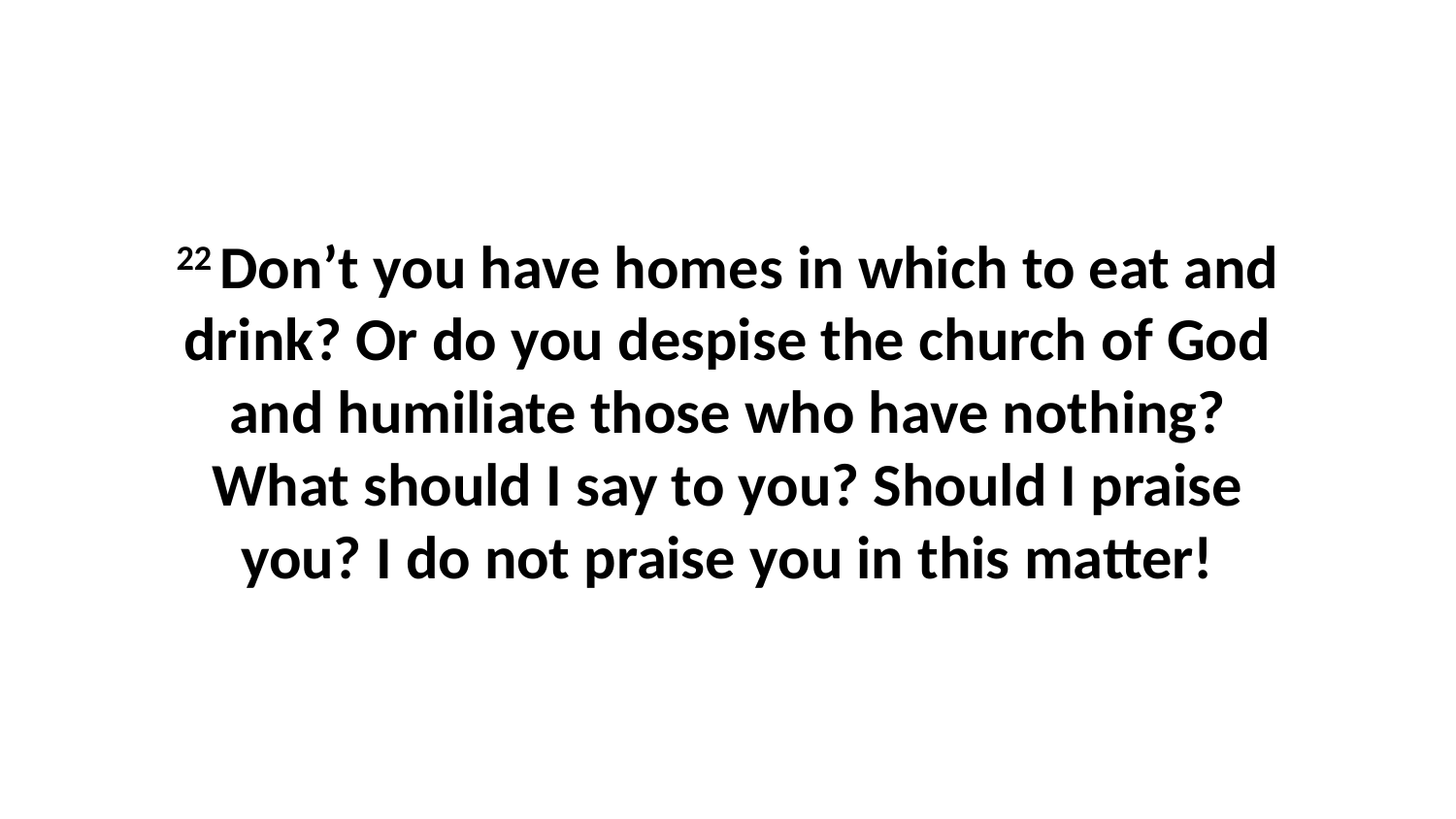

22 Don’t you have homes in which to eat and drink? Or do you despise the church of God and humiliate those who have nothing? What should I say to you? Should I praise you? I do not praise you in this matter!